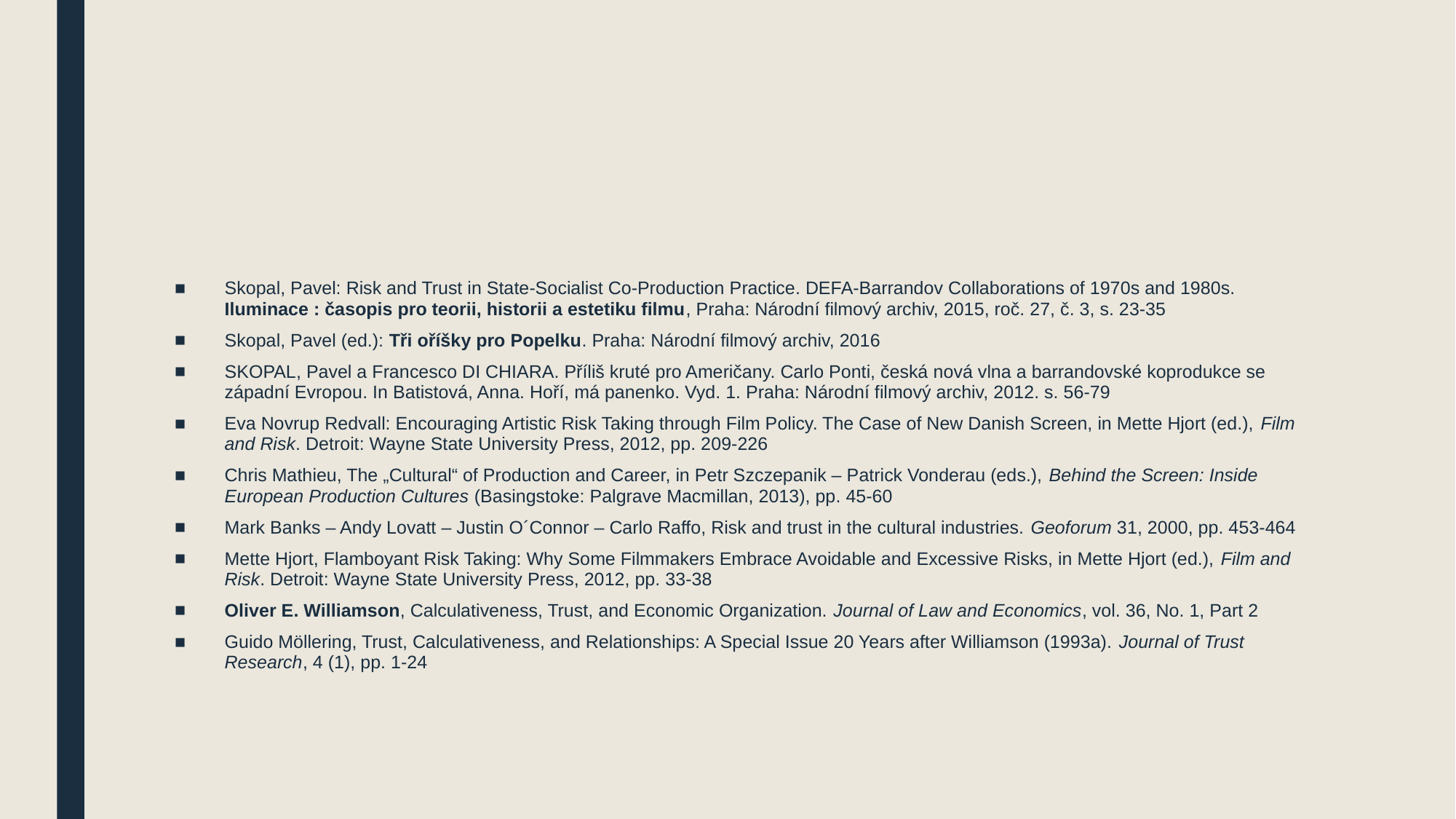

#
Skopal, Pavel: Risk and Trust in State-Socialist Co-Production Practice. DEFA-Barrandov Collaborations of 1970s and 1980s. Iluminace : časopis pro teorii, historii a estetiku filmu, Praha: Národní filmový archiv, 2015, roč. 27, č. 3, s. 23-35
Skopal, Pavel (ed.): Tři oříšky pro Popelku. Praha: Národní filmový archiv, 2016
SKOPAL, Pavel a Francesco DI CHIARA. Příliš kruté pro Američany. Carlo Ponti, česká nová vlna a barrandovské koprodukce se západní Evropou. In Batistová, Anna. Hoří, má panenko. Vyd. 1. Praha: Národní filmový archiv, 2012. s. 56-79
Eva Novrup Redvall: Encouraging Artistic Risk Taking through Film Policy. The Case of New Danish Screen, in Mette Hjort (ed.), Film and Risk. Detroit: Wayne State University Press, 2012, pp. 209-226
Chris Mathieu, The „Cultural“ of Production and Career, in Petr Szczepanik – Patrick Vonderau (eds.), Behind the Screen: Inside European Production Cultures (Basingstoke: Palgrave Macmillan, 2013), pp. 45-60
Mark Banks – Andy Lovatt – Justin O´Connor – Carlo Raffo, Risk and trust in the cultural industries. Geoforum 31, 2000, pp. 453-464
Mette Hjort, Flamboyant Risk Taking: Why Some Filmmakers Embrace Avoidable and Excessive Risks, in Mette Hjort (ed.), Film and Risk. Detroit: Wayne State University Press, 2012, pp. 33-38
Oliver E. Williamson, Calculativeness, Trust, and Economic Organization. Journal of Law and Economics, vol. 36, No. 1, Part 2
Guido Möllering, Trust, Calculativeness, and Relationships: A Special Issue 20 Years after Williamson (1993a). Journal of Trust Research, 4 (1), pp. 1-24